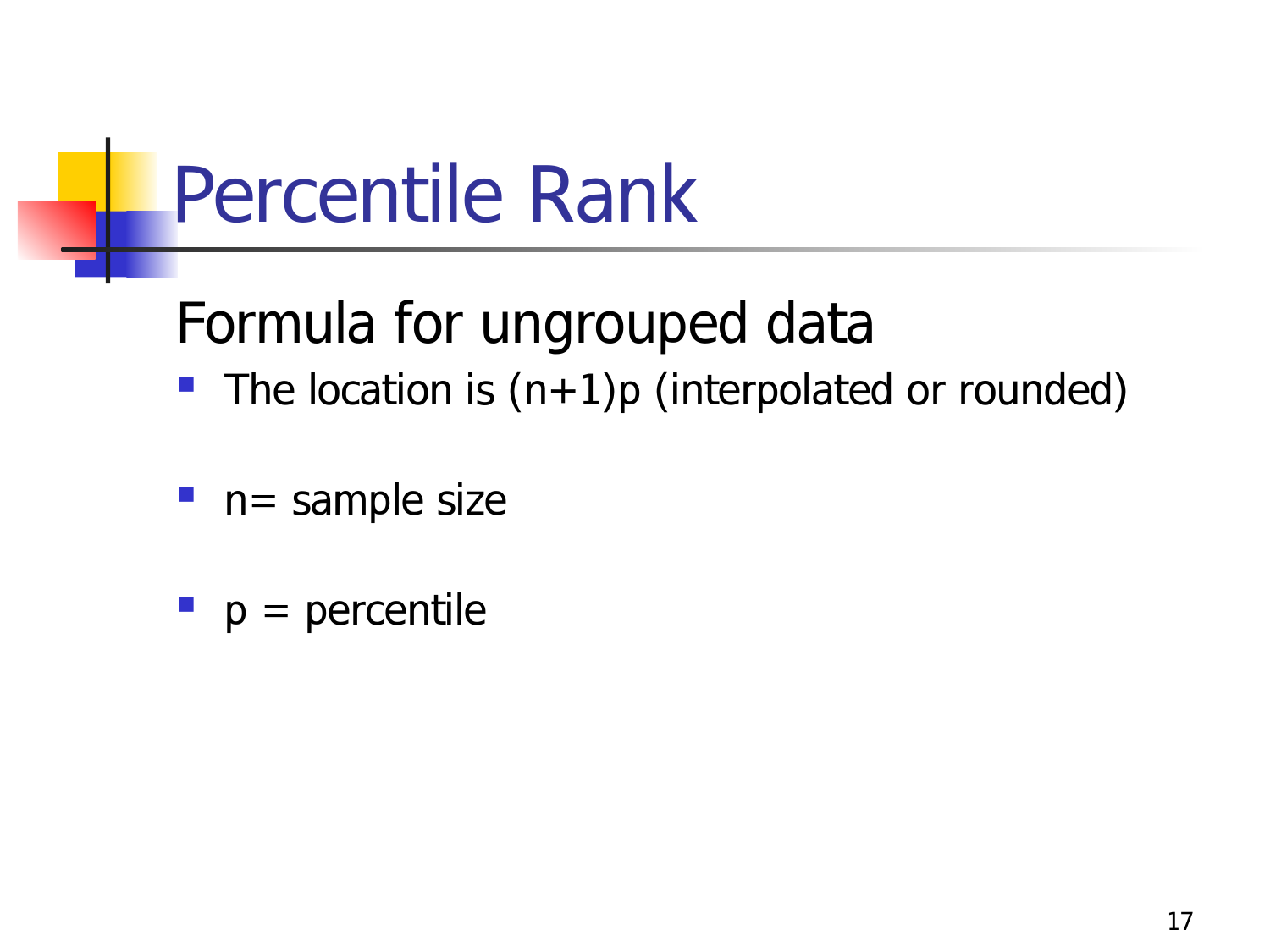

# Percentile Rank
Formula for ungrouped data
The location is (n+1)p (interpolated or rounded)
n= sample size
p = percentile

17